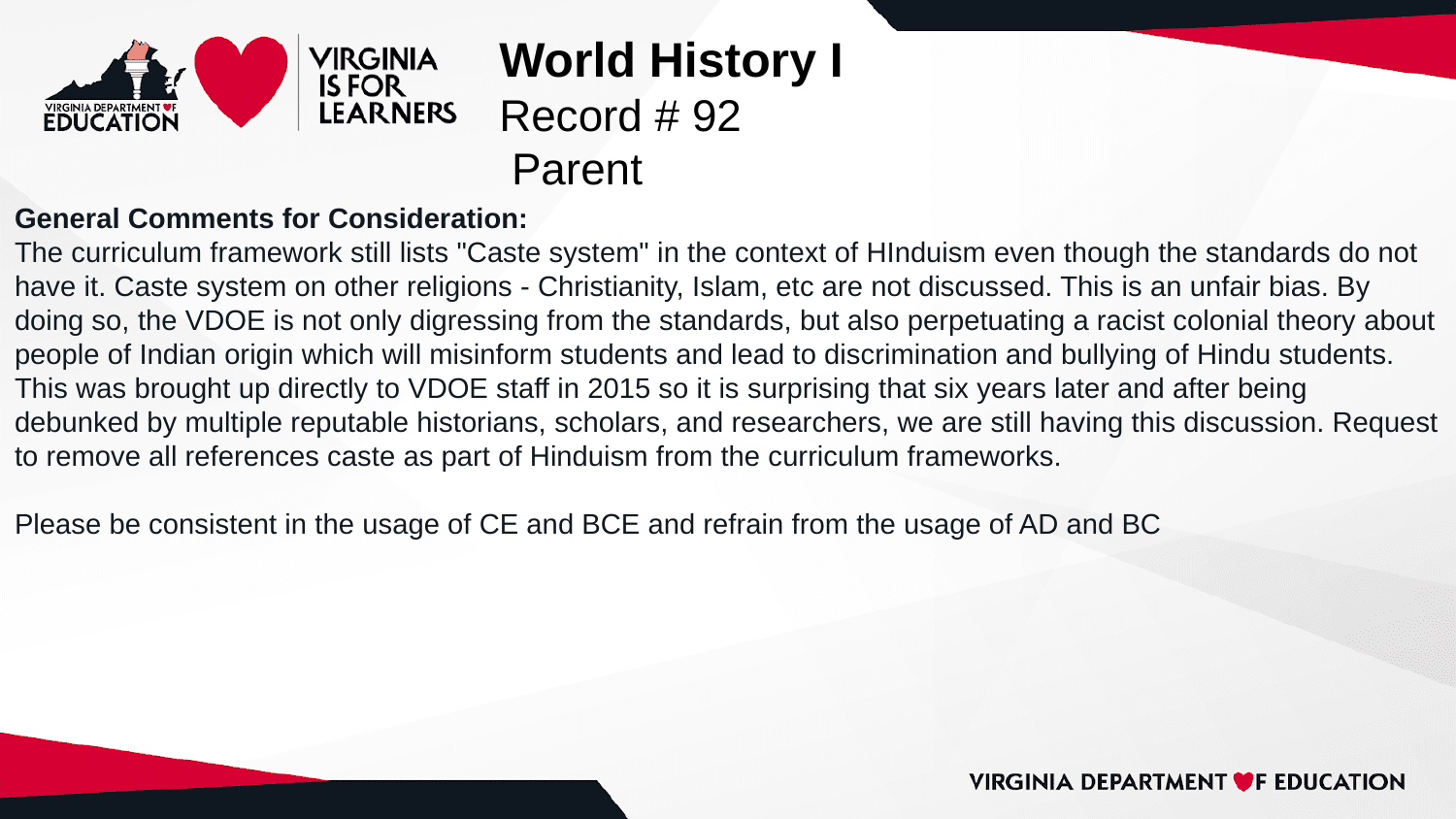

# World History I
Record # 92
 Parent
General Comments for Consideration:
The curriculum framework still lists "Caste system" in the context of HInduism even though the standards do not have it. Caste system on other religions - Christianity, Islam, etc are not discussed. This is an unfair bias. By doing so, the VDOE is not only digressing from the standards, but also perpetuating a racist colonial theory about people of Indian origin which will misinform students and lead to discrimination and bullying of Hindu students. This was brought up directly to VDOE staff in 2015 so it is surprising that six years later and after being debunked by multiple reputable historians, scholars, and researchers, we are still having this discussion. Request to remove all references caste as part of Hinduism from the curriculum frameworks.

Please be consistent in the usage of CE and BCE and refrain from the usage of AD and BC